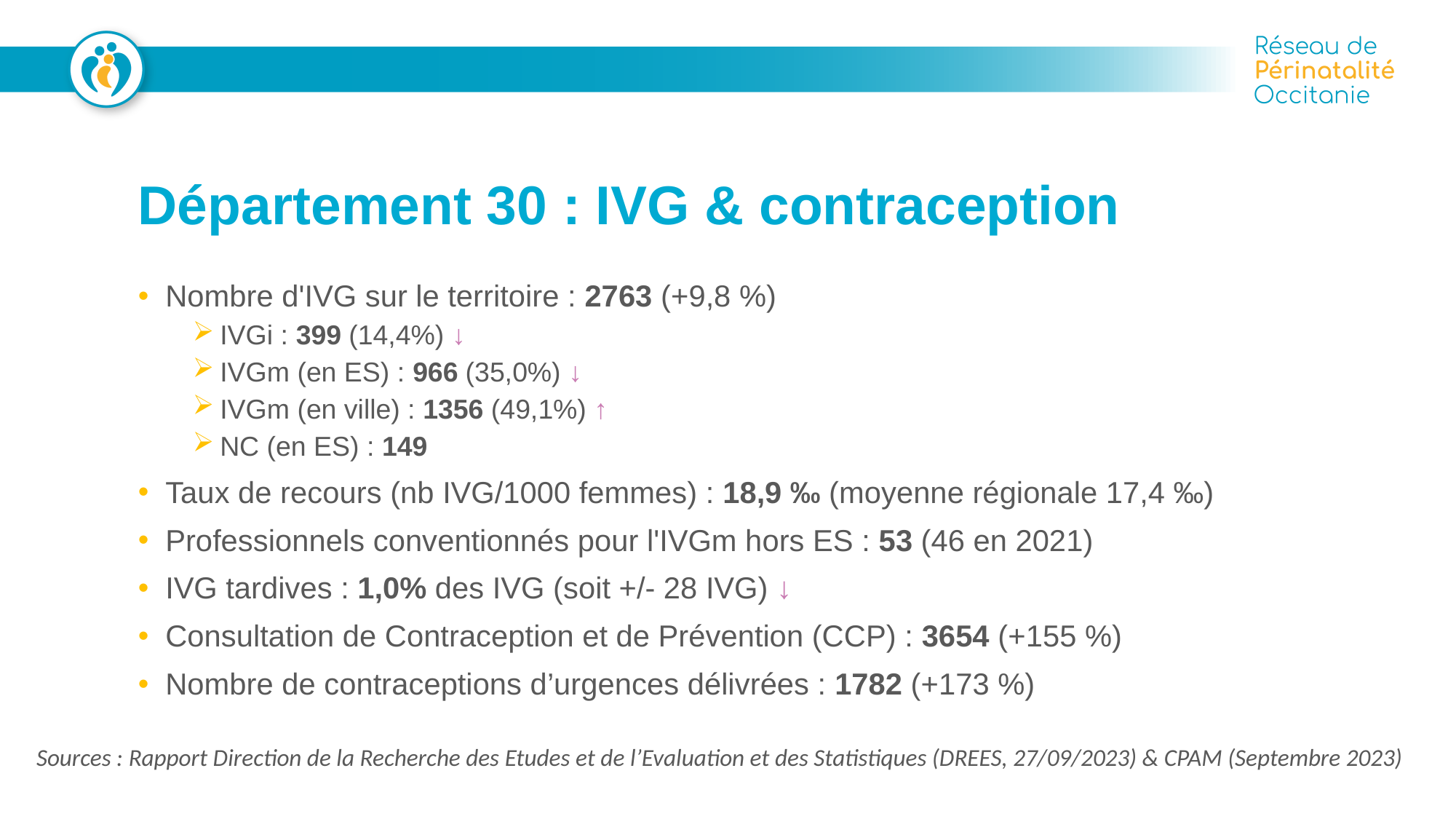

# Département 30 : IVG & contraception
Nombre d'IVG sur le territoire : 2763 (+9,8 %)
IVGi : 399 (14,4%) ↓
IVGm (en ES) : 966 (35,0%) ↓
IVGm (en ville) : 1356 (49,1%) ↑
NC (en ES) : 149
Taux de recours (nb IVG/1000 femmes) : 18,9 ‰ (moyenne régionale 17,4 ‰)
Professionnels conventionnés pour l'IVGm hors ES : 53 (46 en 2021)
IVG tardives : 1,0% des IVG (soit +/- 28 IVG) ↓
Consultation de Contraception et de Prévention (CCP) : 3654 (+155 %)
Nombre de contraceptions d’urgences délivrées : 1782 (+173 %)
Sources : Rapport Direction de la Recherche des Etudes et de l’Evaluation et des Statistiques (DREES, 27/09/2023) & CPAM (Septembre 2023)